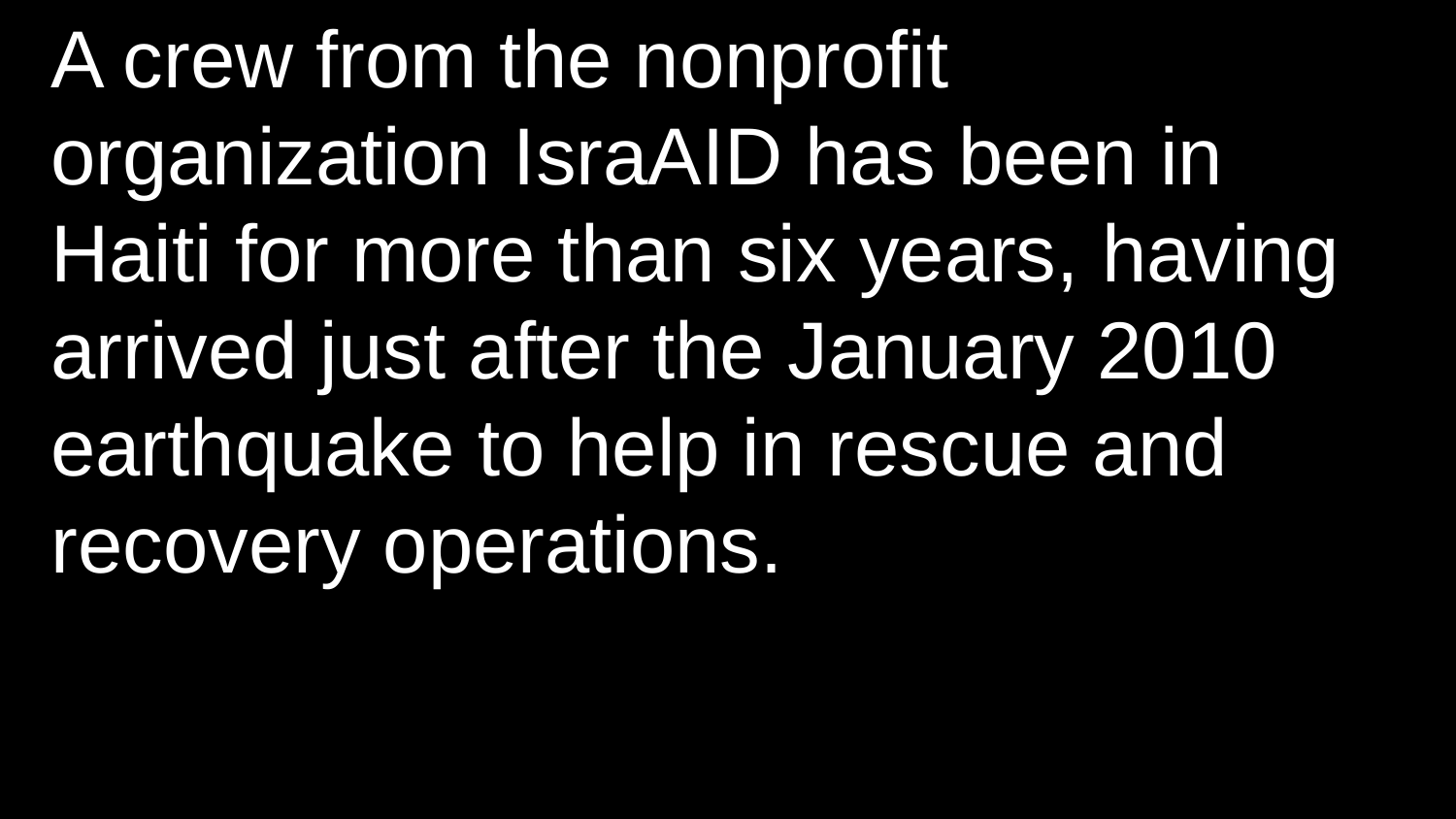

A crew from the nonprofit organization IsraAID has been in Haiti for more than six years, having arrived just after the January 2010 earthquake to help in rescue and recovery operations.